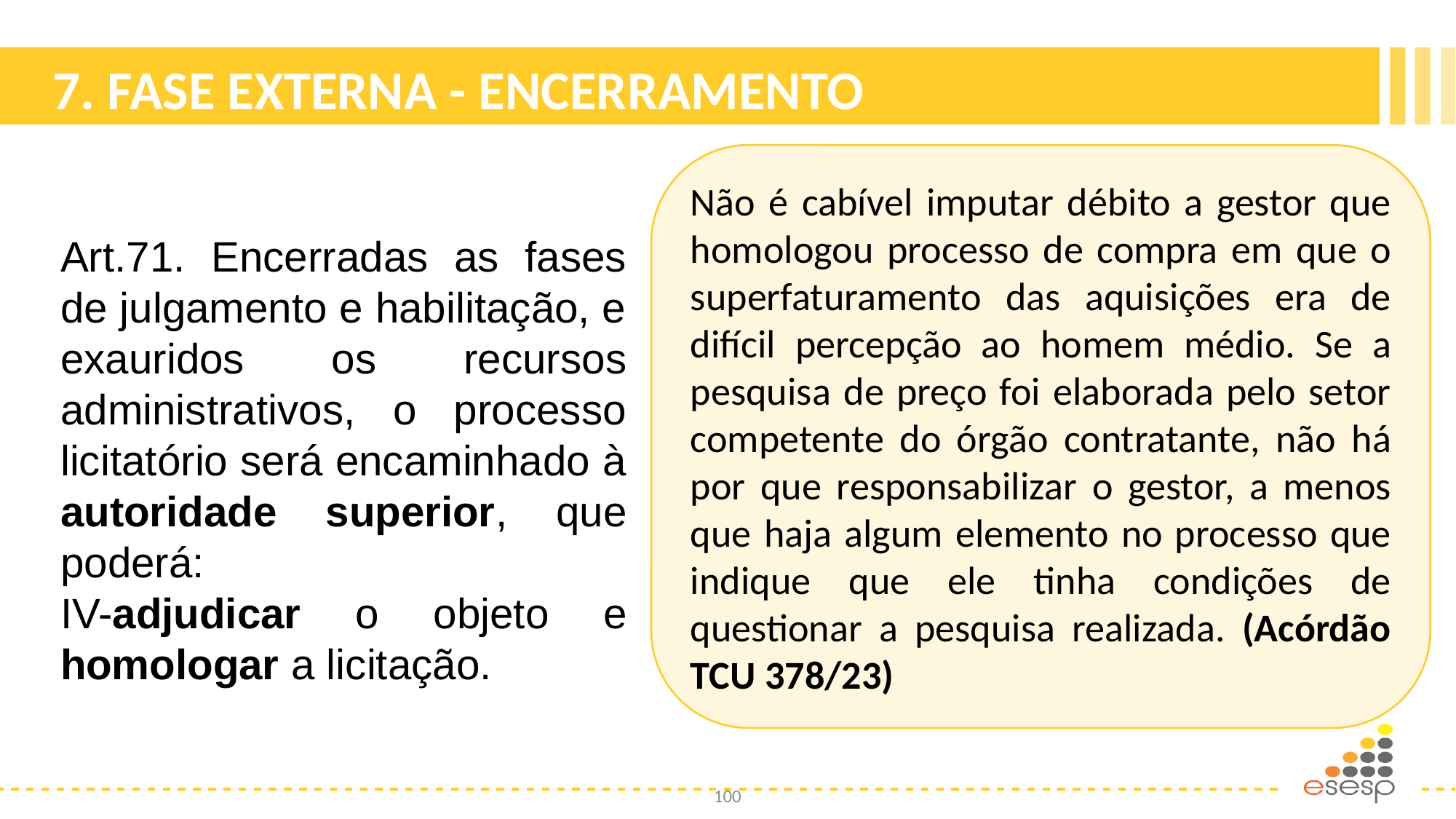

# 7. FASE EXTERNA - ENCERRAMENTO
Não é cabível imputar débito a gestor que homologou processo de compra em que o superfaturamento das aquisições era de difícil percepção ao homem médio. Se a pesquisa de preço foi elaborada pelo setor competente do órgão contratante, não há por que responsabilizar o gestor, a menos que haja algum elemento no processo que indique que ele tinha condições de questionar a pesquisa realizada. (Acórdão TCU 378/23)
Art.71. Encerradas as fases de julgamento e habilitação, e exauridos os recursos administrativos, o processo licitatório será encaminhado à autoridade superior, que poderá:
IV-adjudicar o objeto e homologar a licitação.
100